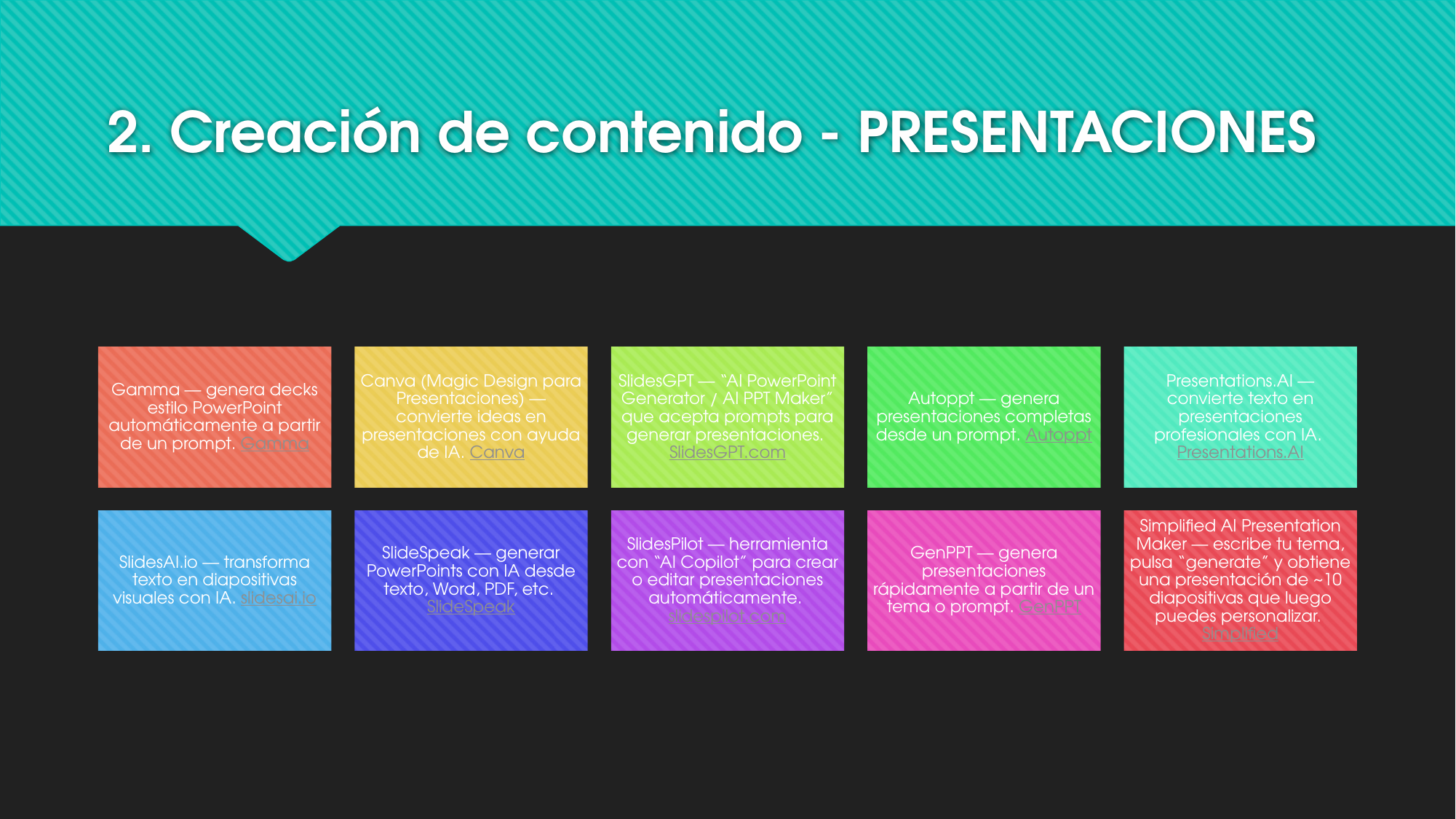

# 2. Creación de contenido - PRESENTACIONES
Gamma — genera decks estilo PowerPoint automáticamente a partir de un prompt. Gamma
Canva (Magic Design para Presentaciones) — convierte ideas en presentaciones con ayuda de IA. Canva
SlidesGPT — “AI PowerPoint Generator / AI PPT Maker” que acepta prompts para generar presentaciones. SlidesGPT.com
Autoppt — genera presentaciones completas desde un prompt. Autoppt
Presentations.AI — convierte texto en presentaciones profesionales con IA. Presentations.AI
SlidesAI.io — transforma texto en diapositivas visuales con IA. slidesai.io
SlideSpeak — generar PowerPoints con IA desde texto, Word, PDF, etc. SlideSpeak
SlidesPilot — herramienta con “AI Copilot” para crear o editar presentaciones automáticamente. slidespilot.com
GenPPT — genera presentaciones rápidamente a partir de un tema o prompt. GenPPT
Simplified AI Presentation Maker — escribe tu tema, pulsa “generate” y obtiene una presentación de ~10 diapositivas que luego puedes personalizar. Simplified